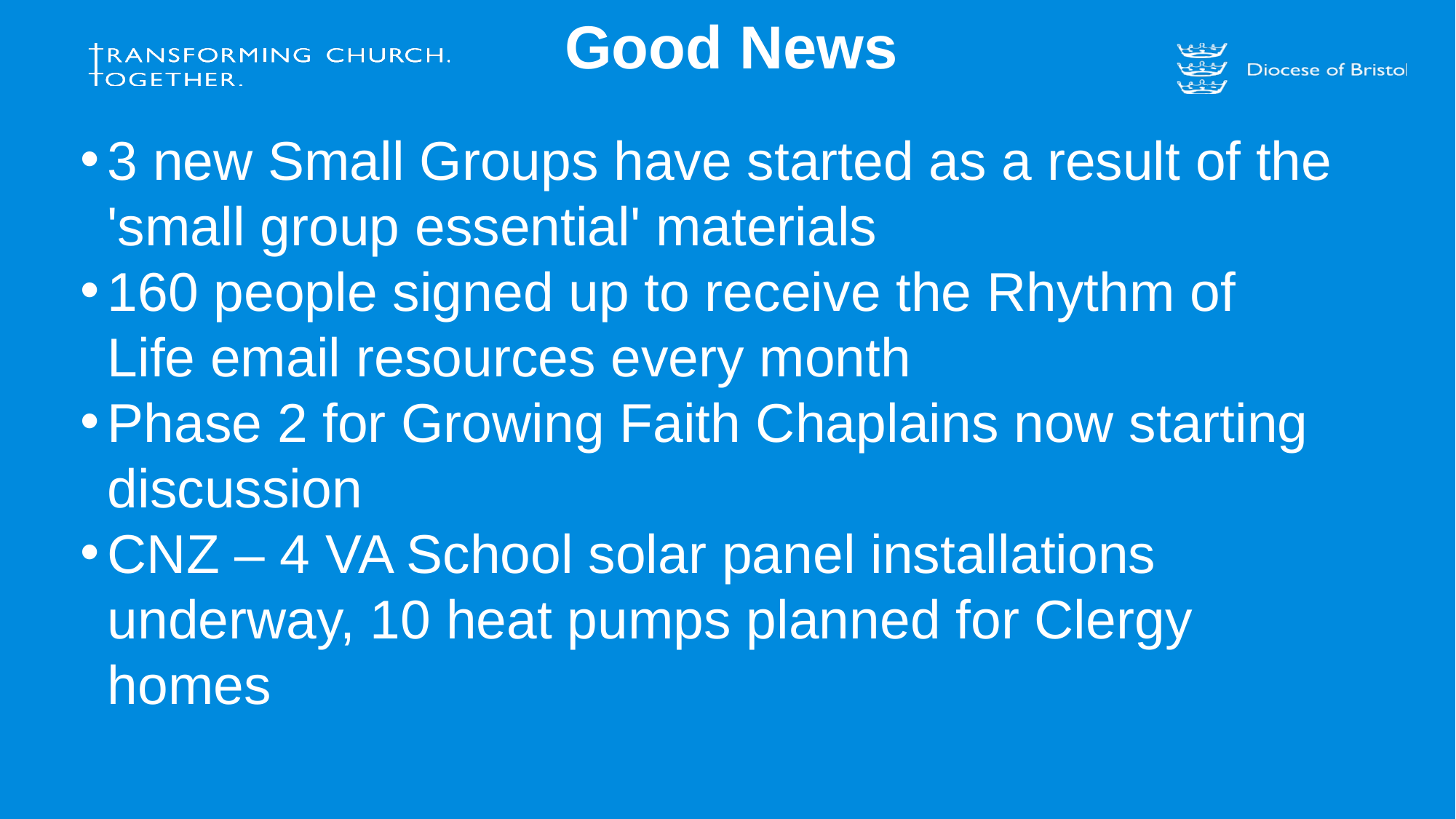

# Good News
3 new Small Groups have started as a result of the 'small group essential' materials
160 people signed up to receive the Rhythm of Life email resources every month
Phase 2 for Growing Faith Chaplains now starting discussion
CNZ – 4 VA School solar panel installations underway, 10 heat pumps planned for Clergy homes